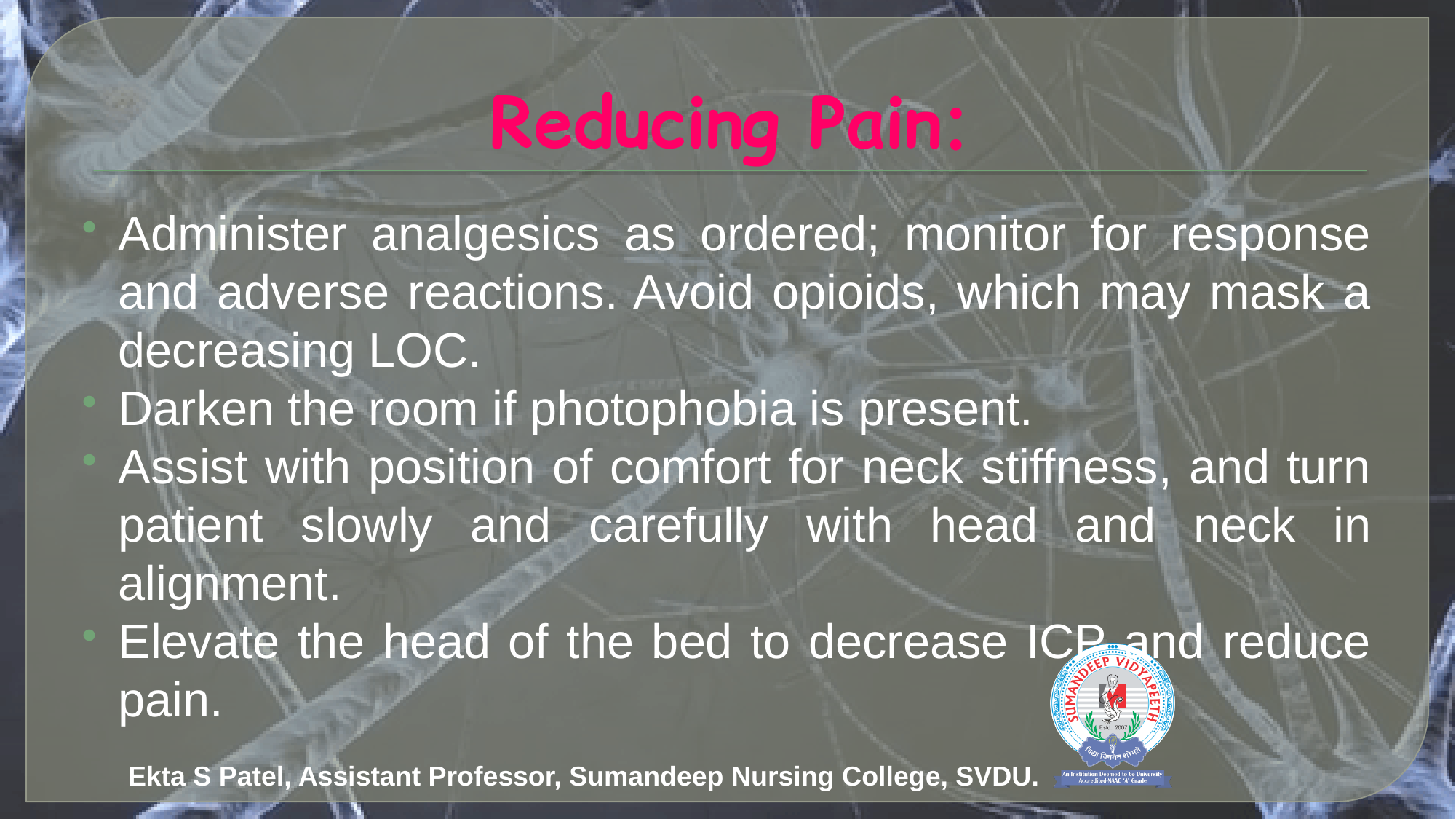

# Reducing Pain:
Administer analgesics as ordered; monitor for response and adverse reactions. Avoid opioids, which may mask a decreasing LOC.
Darken the room if photophobia is present.
Assist with position of comfort for neck stiffness, and turn patient slowly and carefully with head and neck in alignment.
Elevate the head of the bed to decrease ICP and reduce pain.